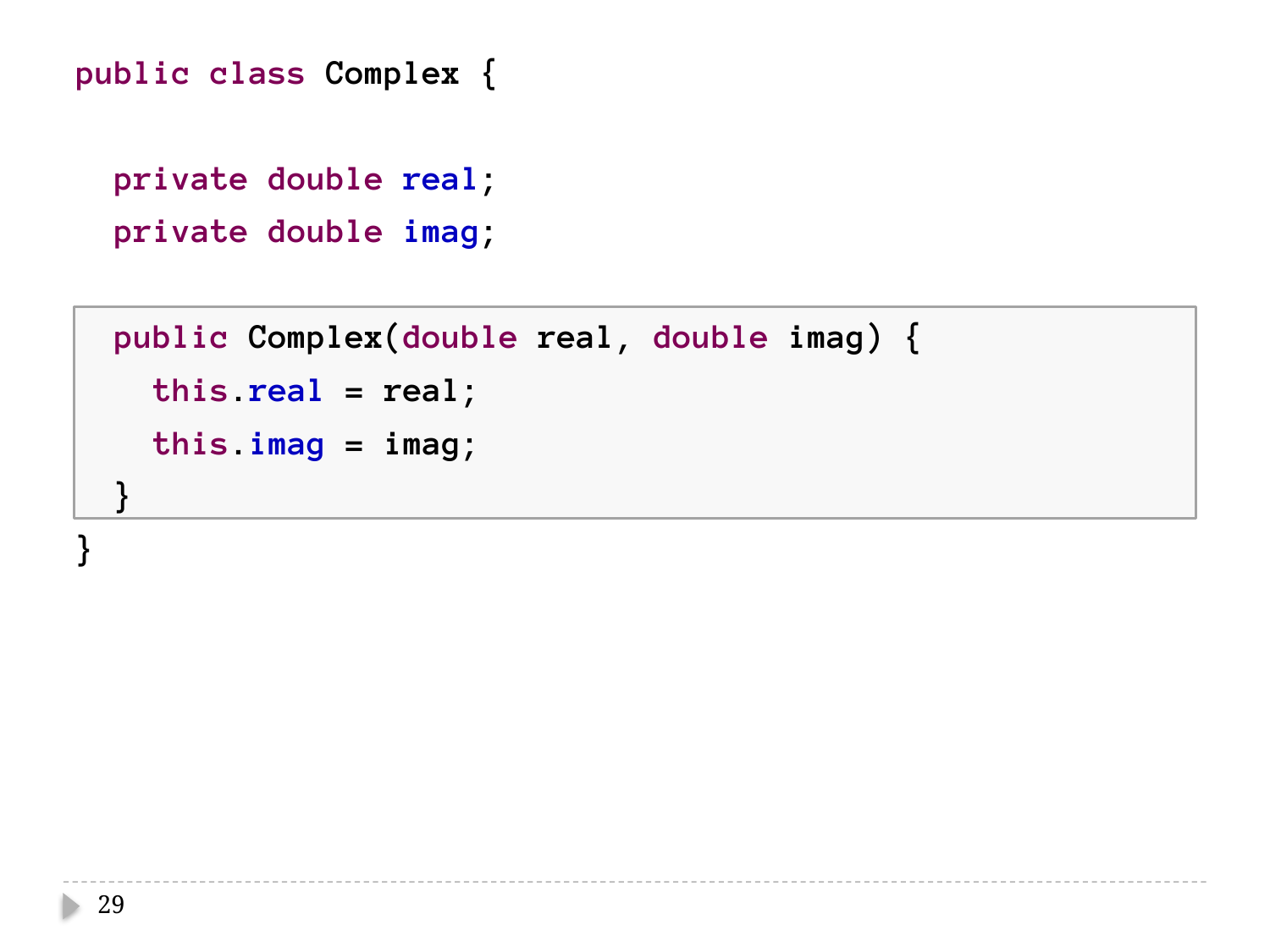

public class Complex {

  private double real;
  private double imag;

  public Complex(double real, double imag) {
    this.real = real;
    this.imag = imag;
  }
}

29